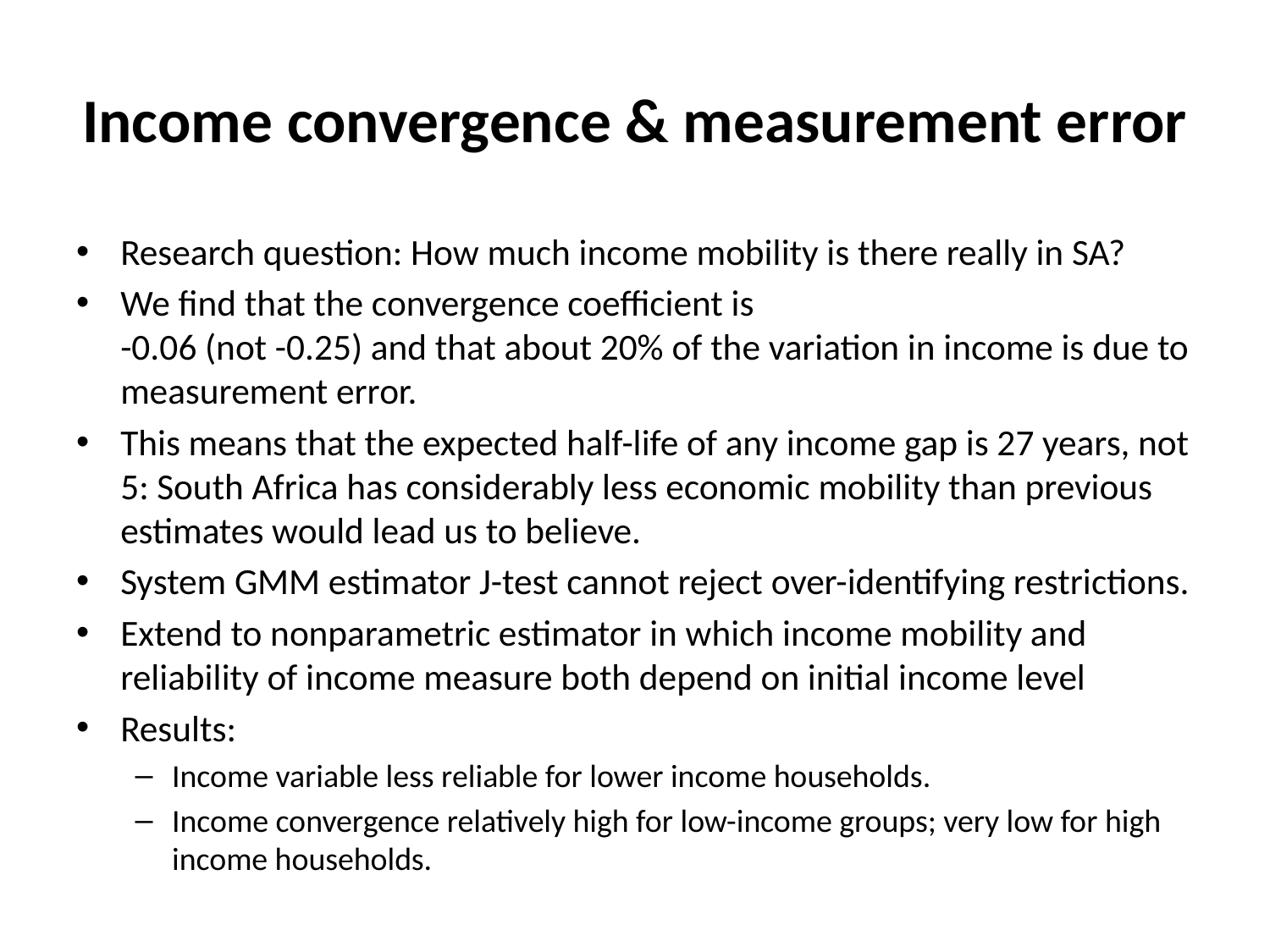

# Income convergence & measurement error
Research question: How much income mobility is there really in SA?
We find that the convergence coefficient is
-0.06 (not -0.25) and that about 20% of the variation in income is due to measurement error.
This means that the expected half-life of any income gap is 27 years, not 5: South Africa has considerably less economic mobility than previous estimates would lead us to believe.
System GMM estimator J-test cannot reject over-identifying restrictions.
Extend to nonparametric estimator in which income mobility and reliability of income measure both depend on initial income level
Results:
Income variable less reliable for lower income households.
Income convergence relatively high for low-income groups; very low for high income households.